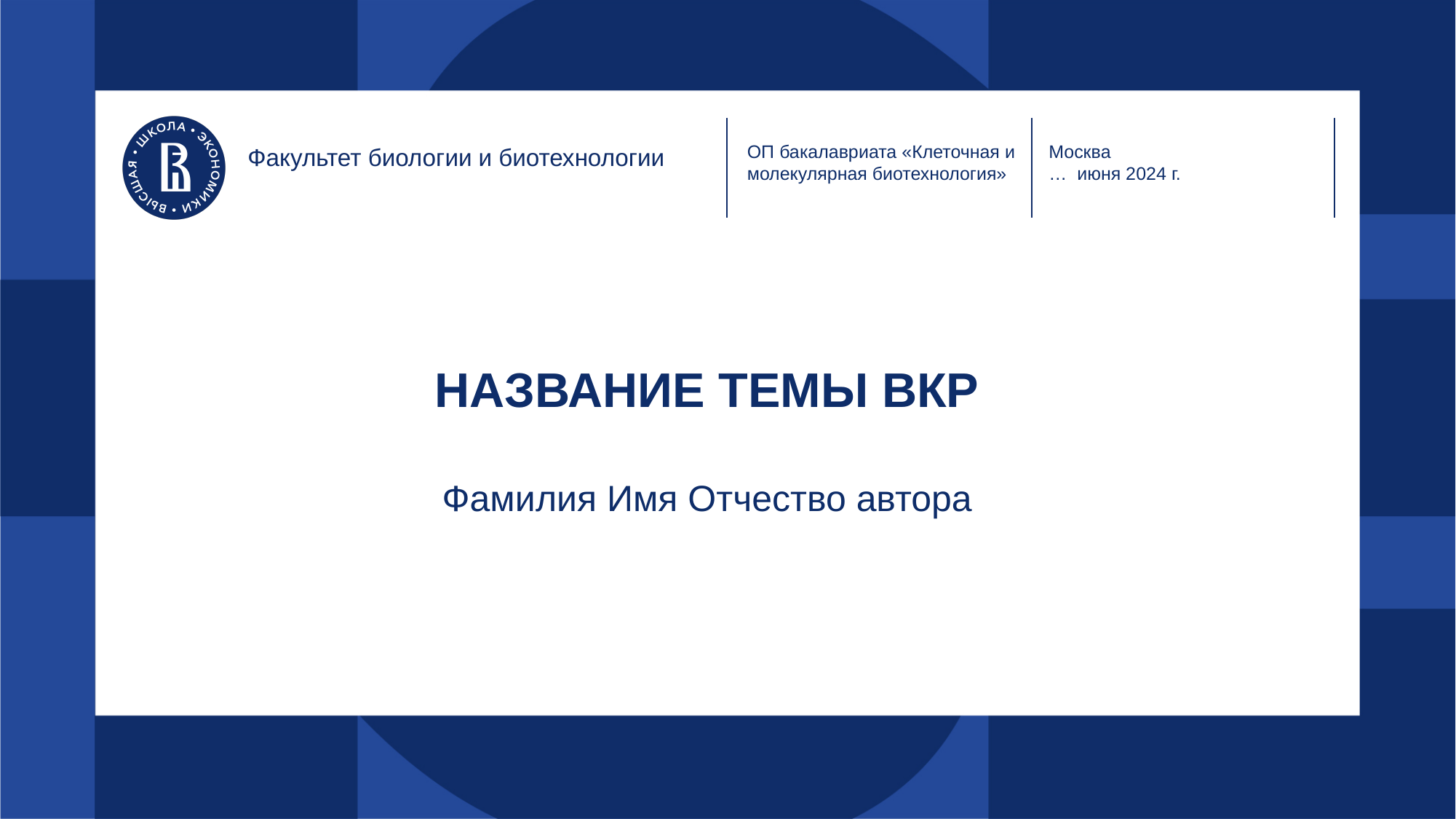

ОП бакалавриата «Клеточная и молекулярная биотехнология»
Москва
…  июня 2024 г.
Факультет биологии и биотехнологии
# НАЗВАНИЕ ТЕМЫ ВКР Фамилия Имя Отчество автора